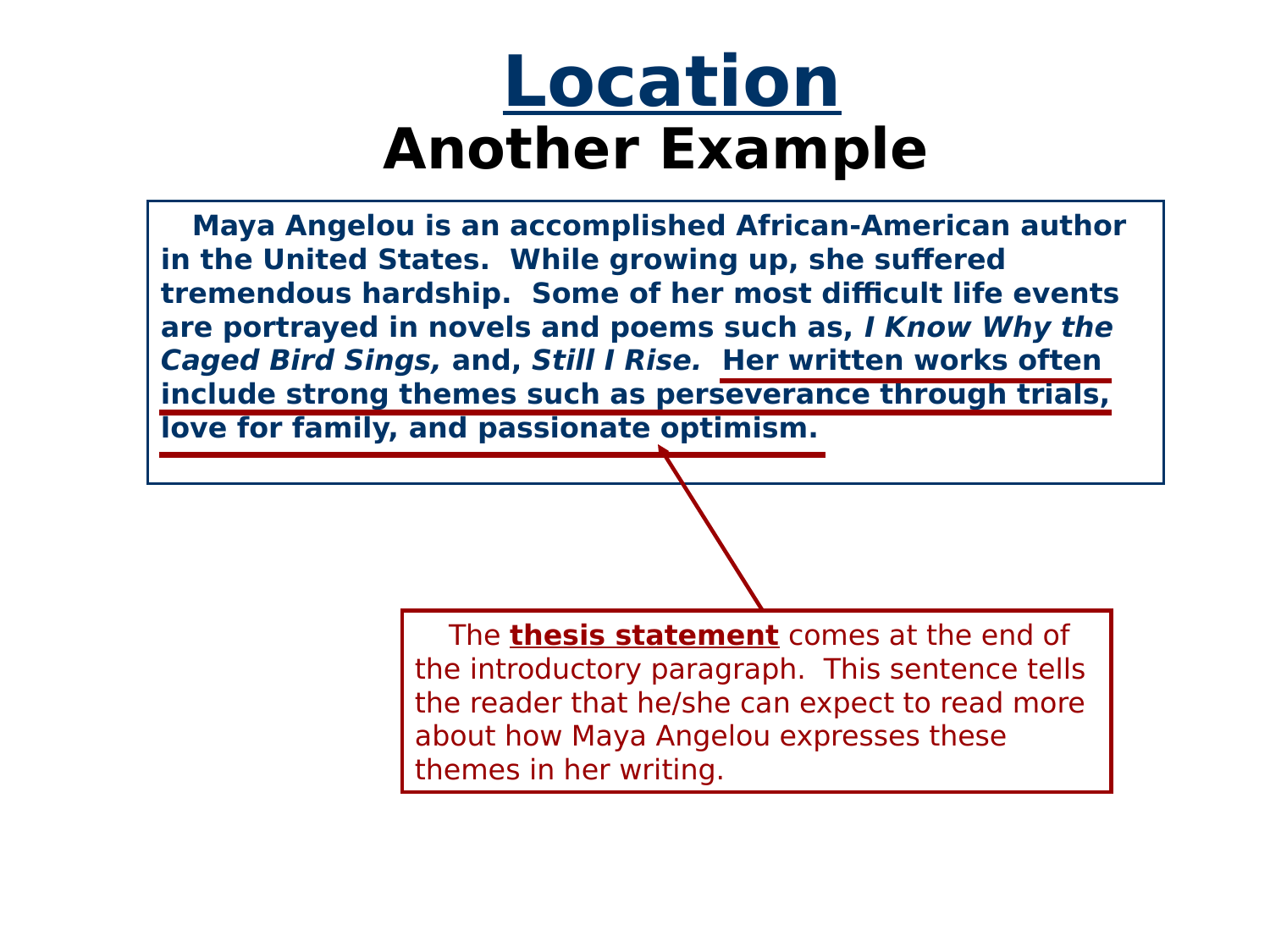

Location
Another Example
    Maya Angelou is an accomplished African-American author in the United States.  While growing up, she suffered tremendous hardship.  Some of her most difficult life events are portrayed in novels and poems such as, I Know Why the Caged Bird Sings, and, Still I Rise.  Her written works often include strong themes such as perseverance through trials, love for family, and passionate optimism.

     The thesis statement comes at the end of the introductory paragraph.  This sentence tells the reader that he/she can expect to read more about how Maya Angelou expresses these themes in her writing.